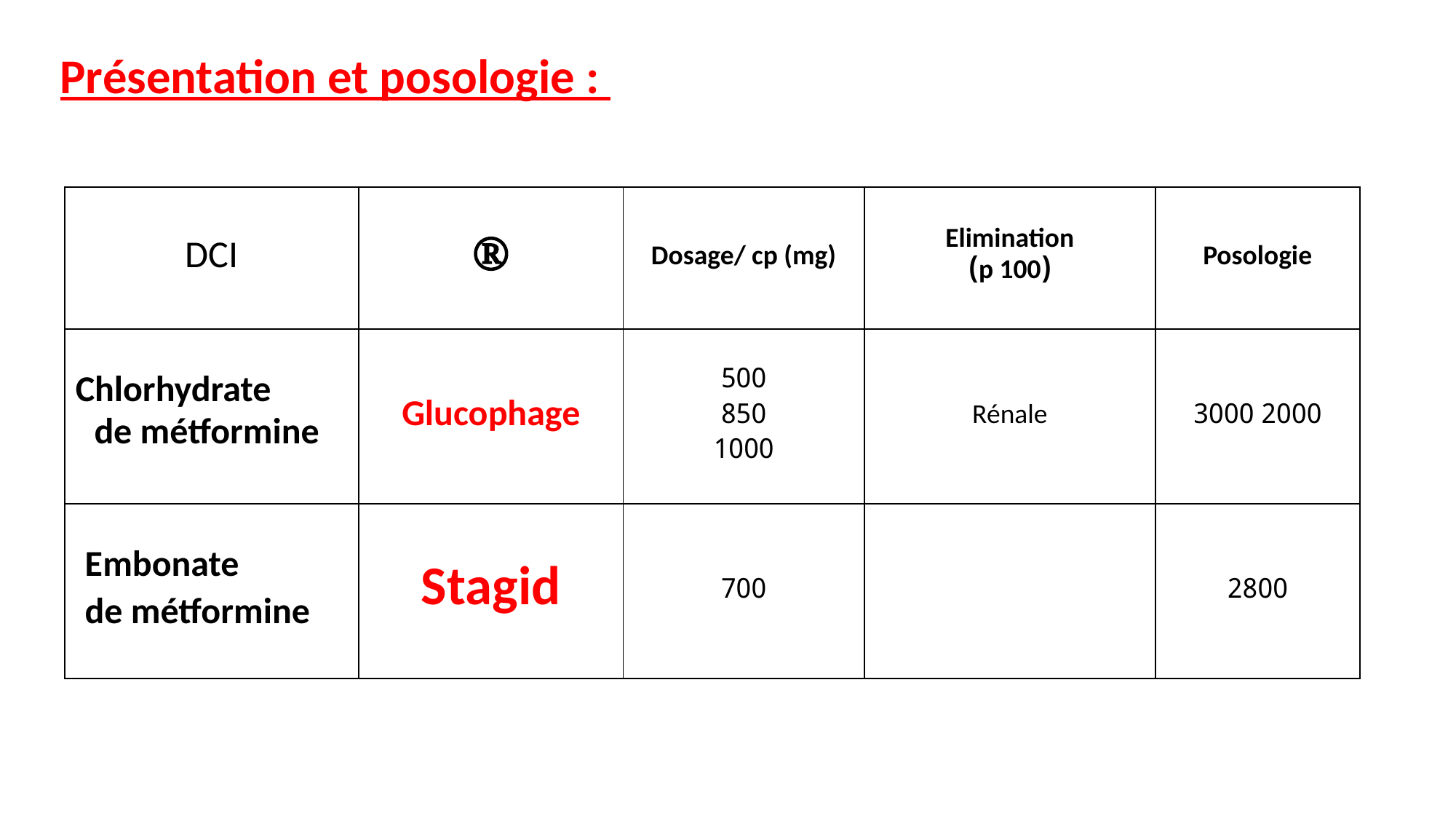

Présentation et posologie :
| DCI | ® | Dosage/ cp (mg) | Elimination (p 100) | Posologie |
| --- | --- | --- | --- | --- |
| Chlorhydrate de métformine | Glucophage | 500 850 1000 | Rénale | 2000 3000 |
| Embonate de métformine | Stagid | 700 |  | 2800 |